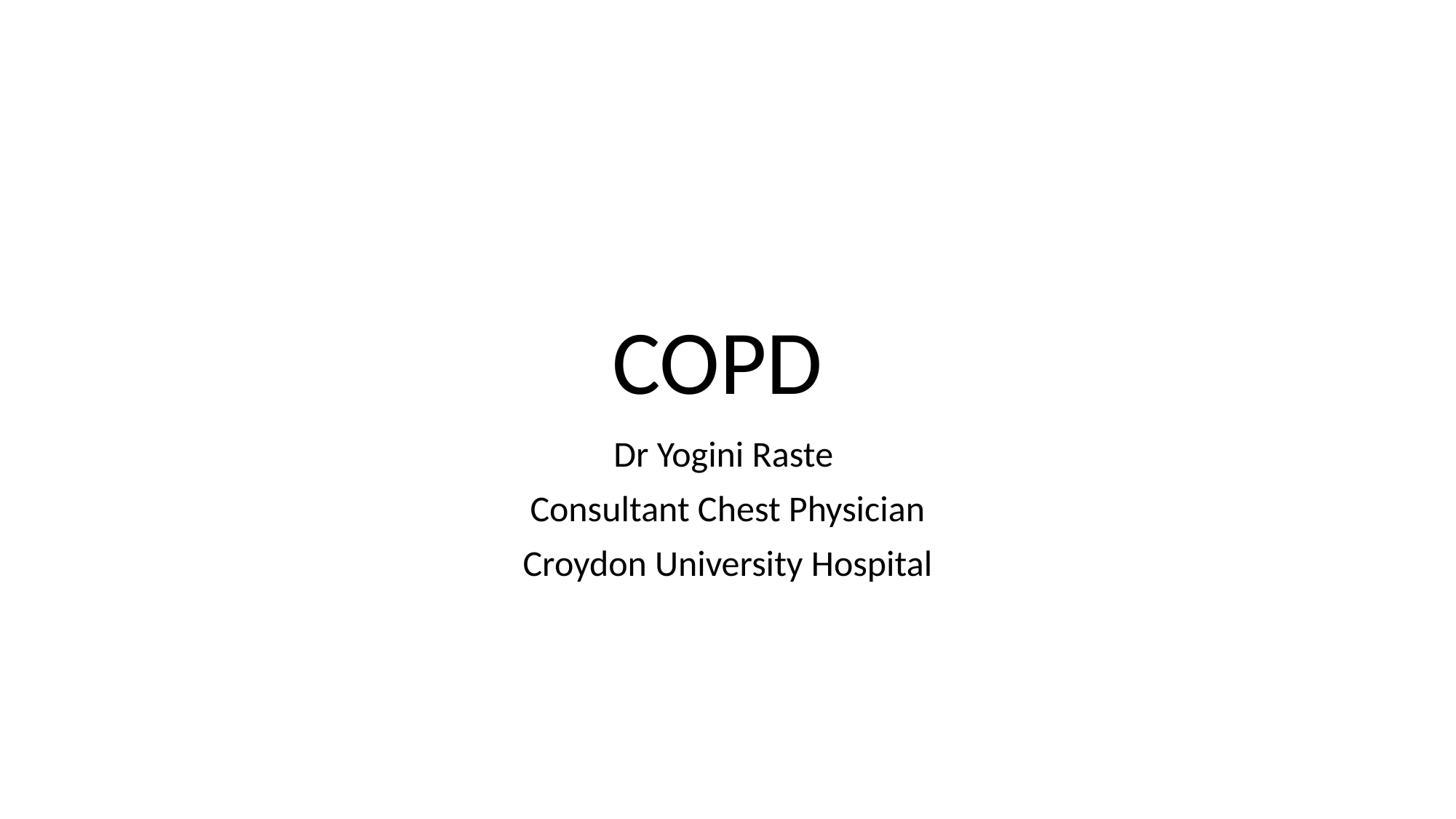

# COPD
Dr Yogini Raste
Consultant Chest Physician
Croydon University Hospital